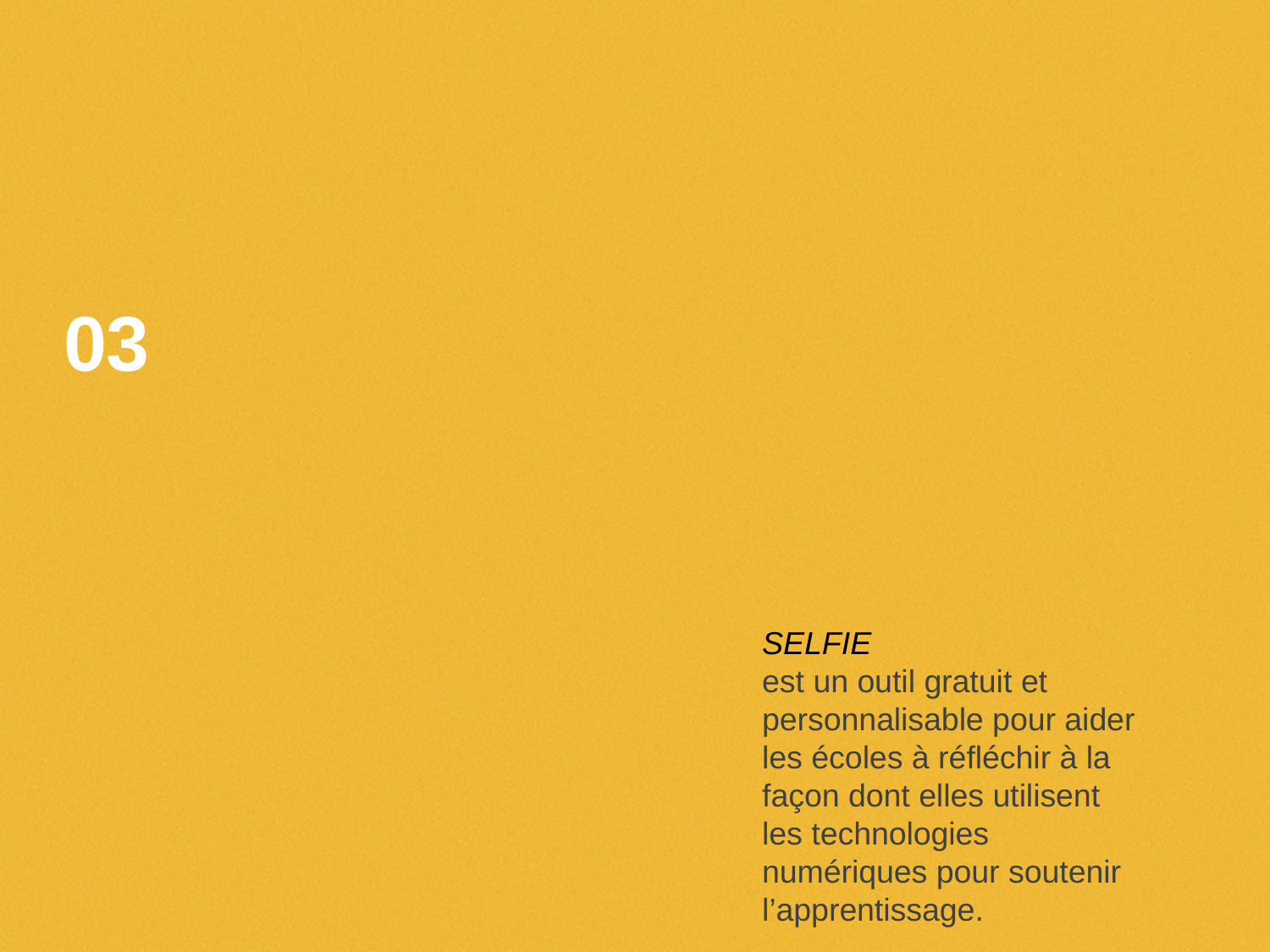

# 03
SELFIE
est un outil gratuit et personnalisable pour aider les écoles à réfléchir à la façon dont elles utilisent les technologies numériques pour soutenir l’apprentissage.